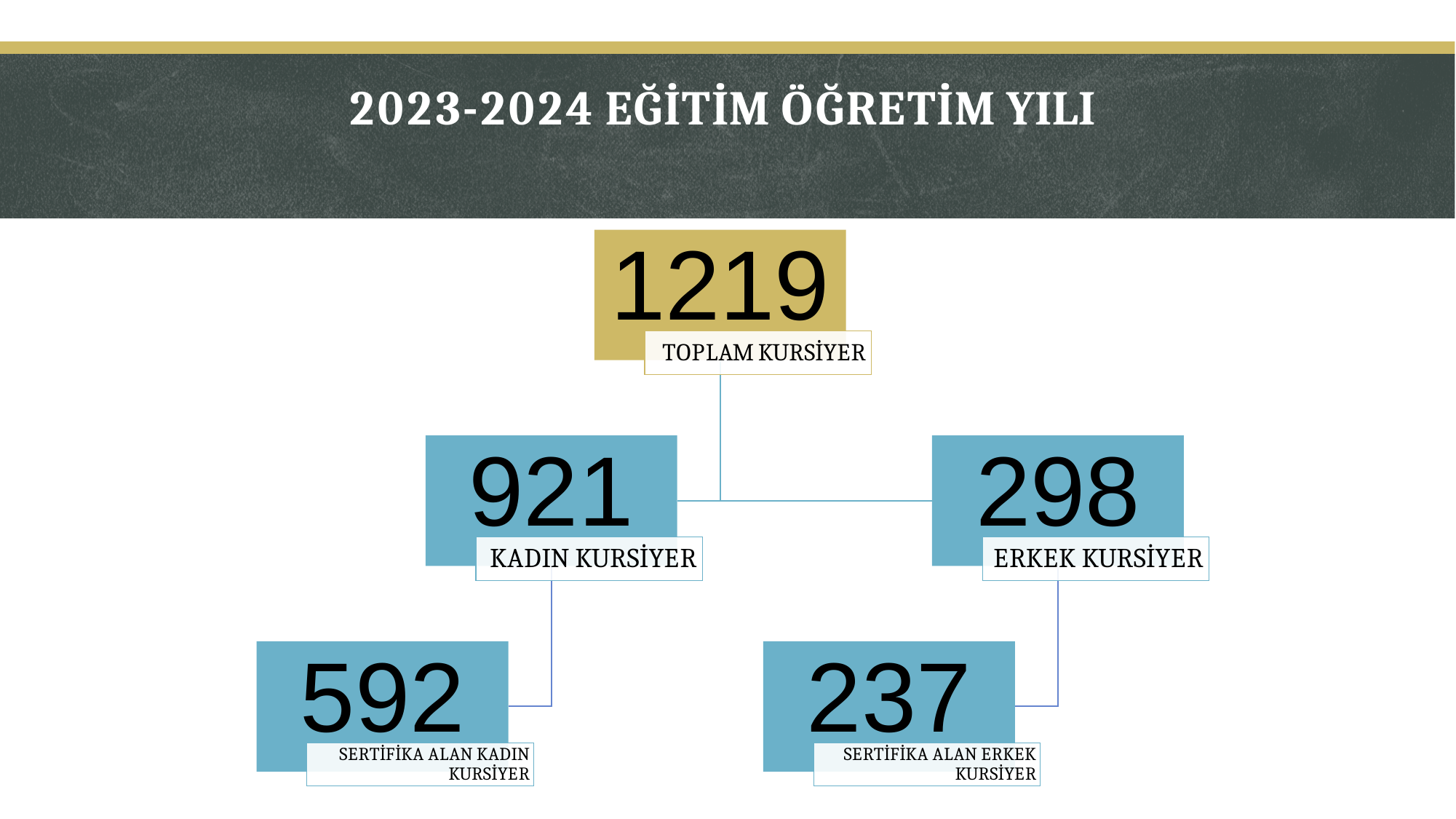

# 2023-2024 EĞİTİM ÖĞRETİM YILI
1219
TOPLAM KURSİYER
921
KADIN KURSİYER
592
SERTİFİKA ALAN KADIN KURSİYER
298
ERKEK KURSİYER
237
SERTİFİKA ALAN ERKEK KURSİYER